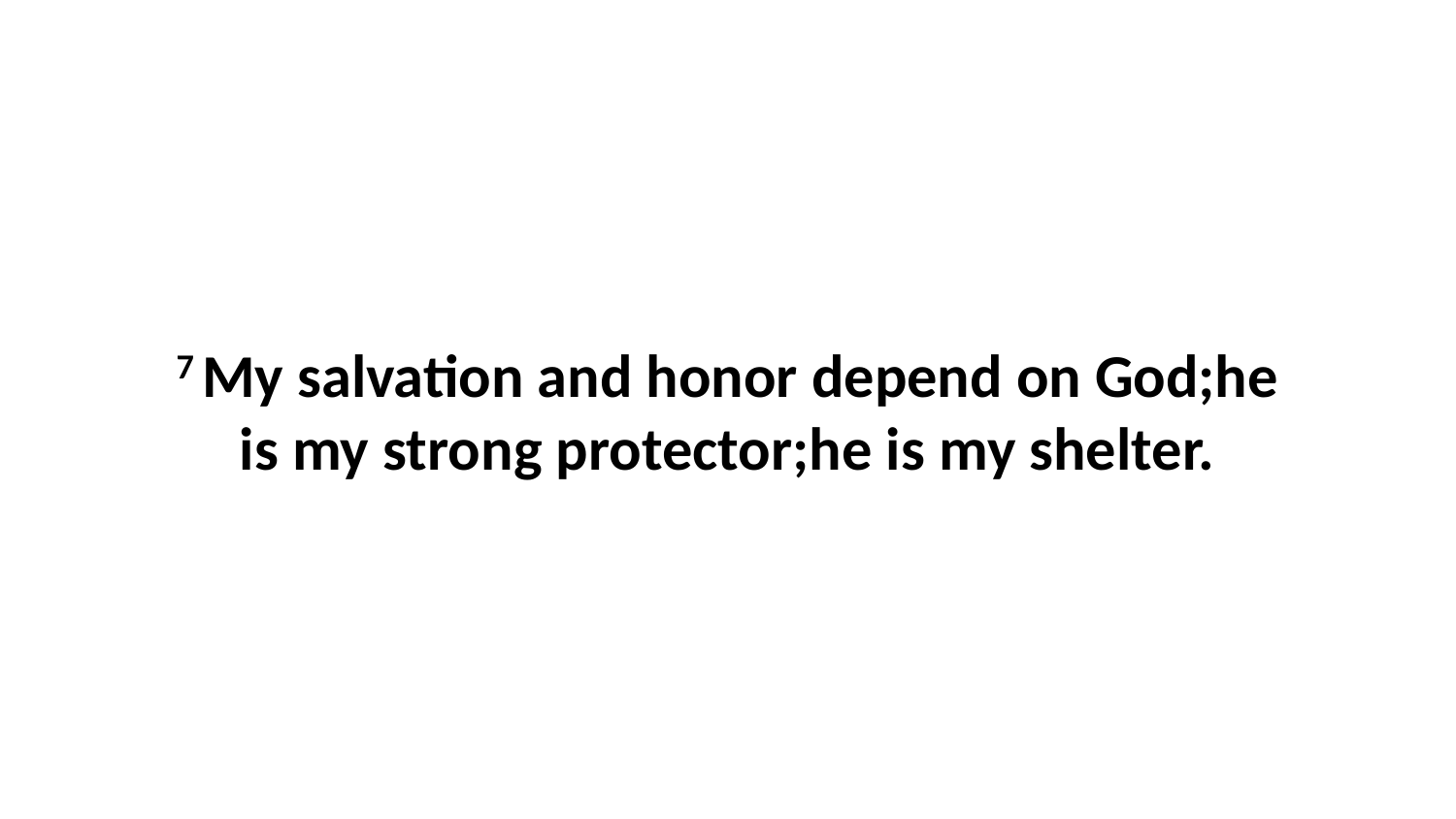

7 My salvation and honor depend on God;he is my strong protector;he is my shelter.